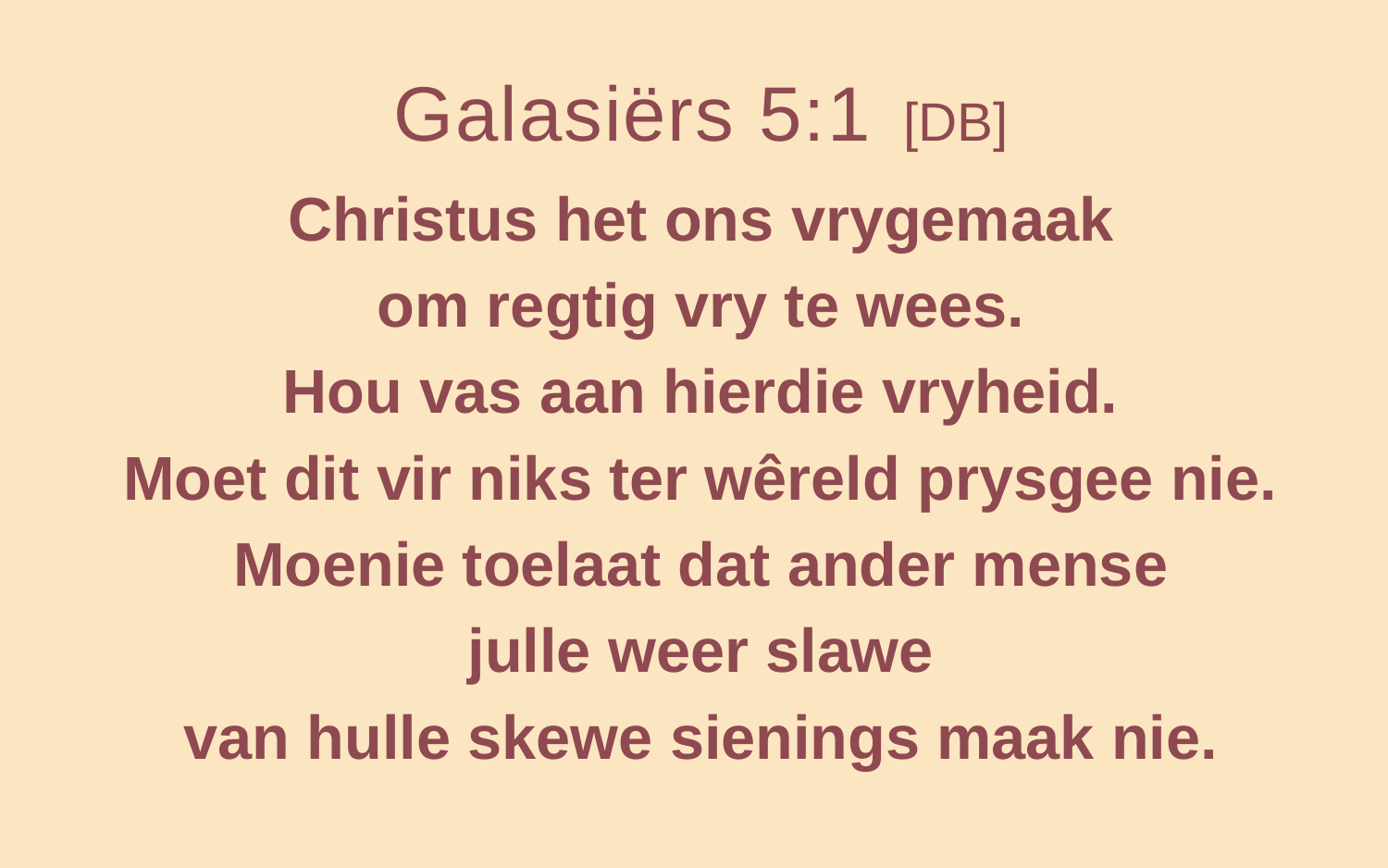

# Galasiërs 5:1 [DB]

Christus het ons vrygemaak
om regtig vry te wees.
Hou vas aan hierdie vryheid.
Moet dit vir niks ter wêreld prysgee nie.
Moenie toelaat dat ander mense
julle weer slawe
van hulle skewe sienings maak nie.